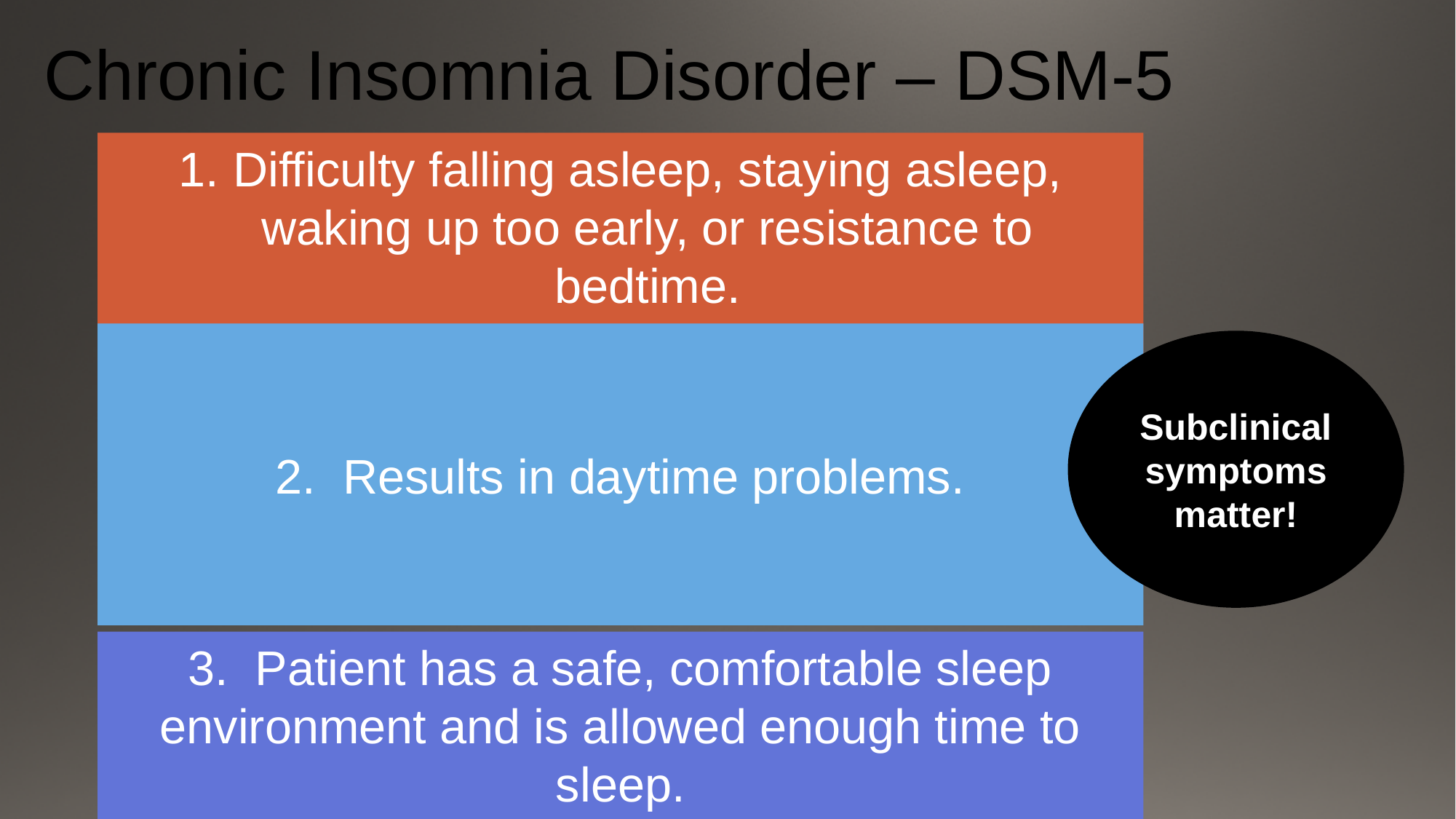

# Chronic Insomnia Disorder – DSM-5
Difficulty falling asleep, staying asleep, waking up too early, or resistance to bedtime.

The patient or caregiver observes one or more:
Difficulty falling asleep
Difficulty maintaining sleep
Waking earlier than desired
Resistance going to bed
Difficulty sleeping without a caregiver
Related to the sleep difficulty, one or more:
Fatigue/malaise
Attention, concentration, memory problems
Social, family, occupational, academic problems
Mood disturbance/irritability
Daytime sleepiness
Behavioral problems
Reduced motivation/energy/initiative
Proneness for errors/accidents
Concerns about/dissatisfaction with sleep
Not just explained by inadequate sleep opportunity or environment
Symptoms 3x/week for at least 3 months
Not explained by another sleep disorder

2.  Results in daytime problems.

Subclinical symptoms matter!
3.  Patient has a safe, comfortable sleep environment and is allowed enough time to sleep.